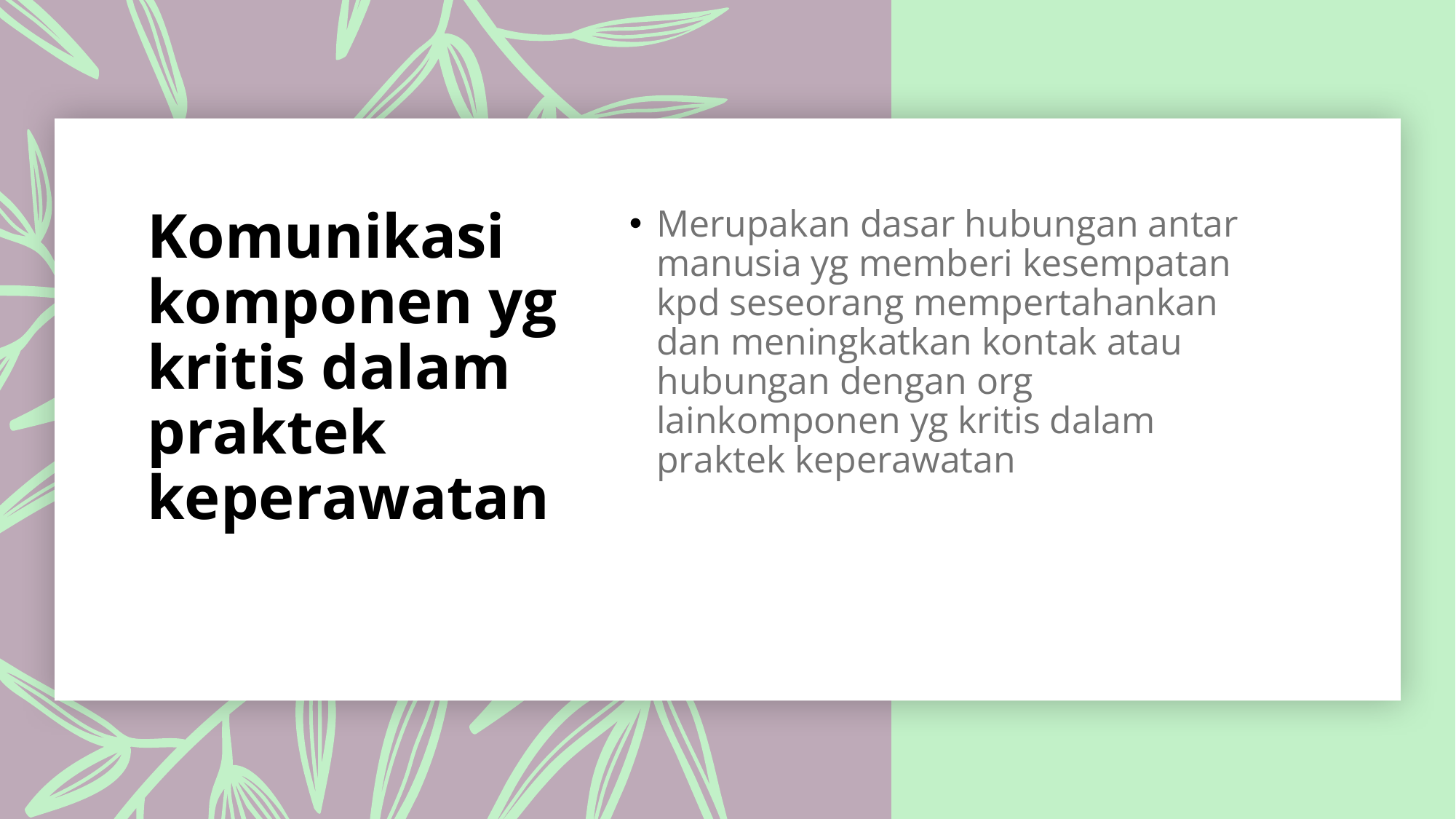

# Komunikasi komponen yg kritis dalam praktek keperawatan
Merupakan dasar hubungan antar manusia yg memberi kesempatan kpd seseorang mempertahankan dan meningkatkan kontak atau hubungan dengan org lainkomponen yg kritis dalam praktek keperawatan